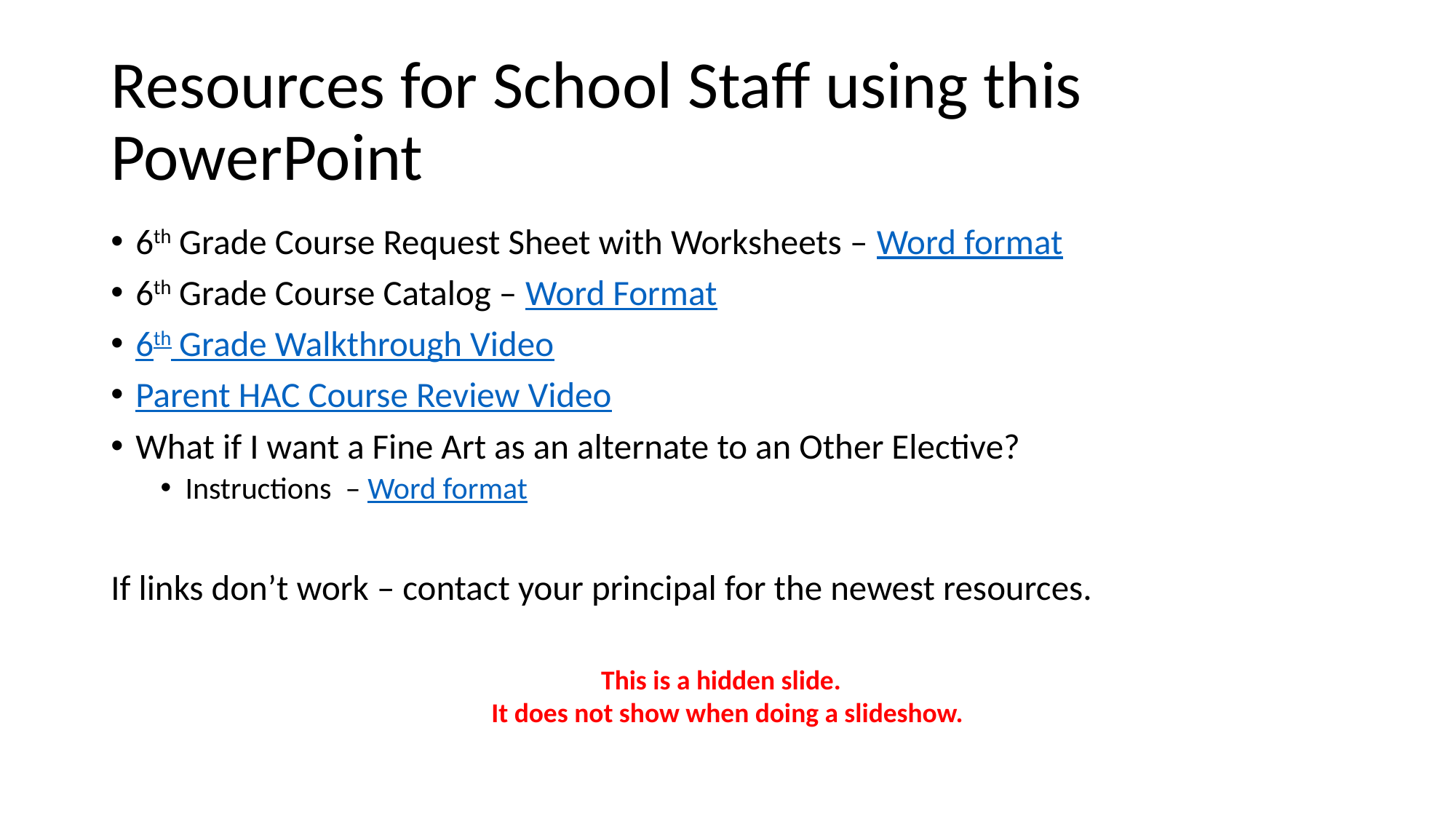

# Resources for School Staff using this PowerPoint
6th Grade Course Request Sheet with Worksheets – Word format
6th Grade Course Catalog – Word Format
6th Grade Walkthrough Video
Parent HAC Course Review Video
What if I want a Fine Art as an alternate to an Other Elective?
Instructions  – Word format

If links don’t work – contact your principal for the newest resources.

This is a hidden slide.
It does not show when doing a slideshow.